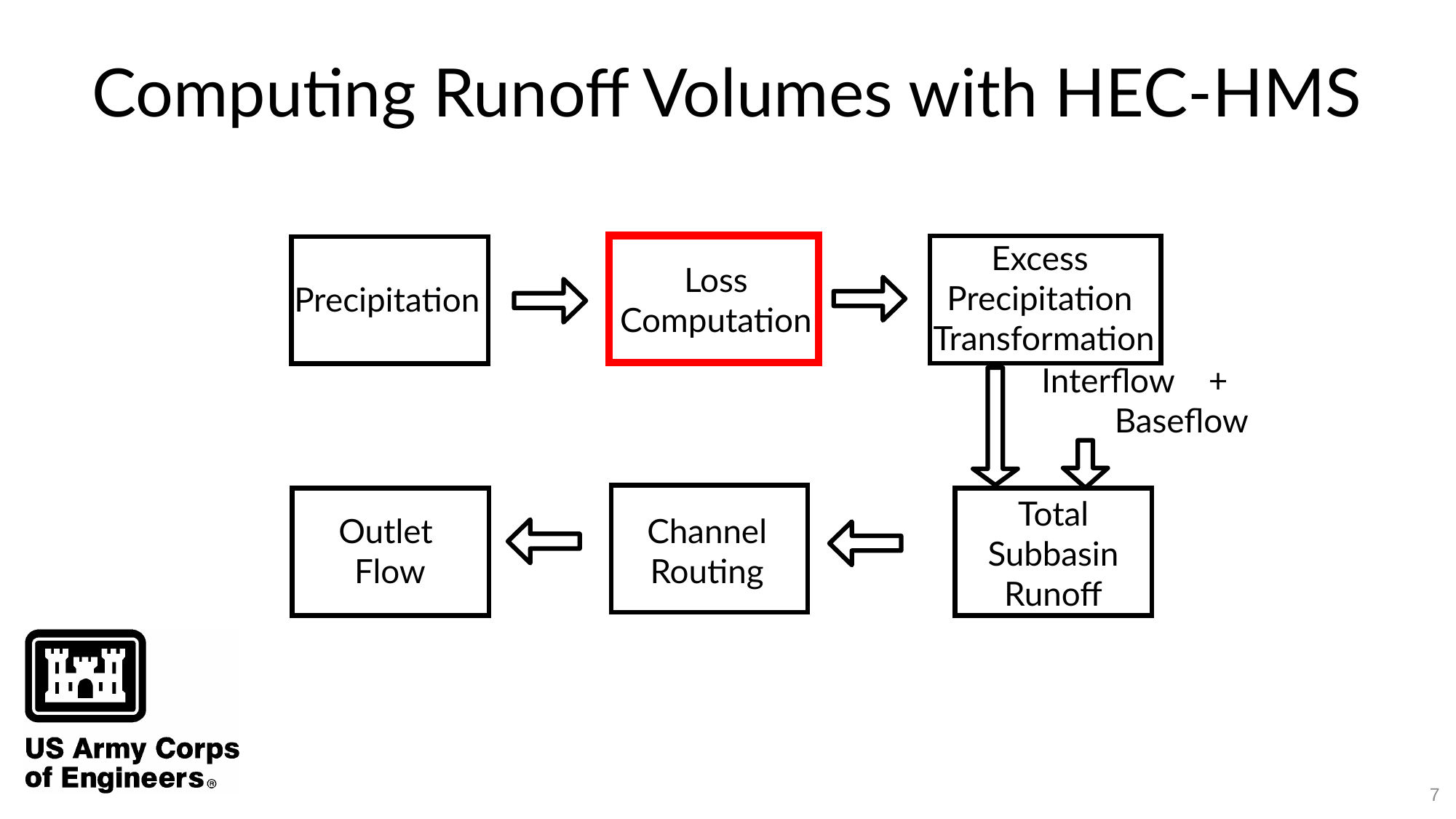

# Computing Runoff Volumes with HEC-HMS

Excess
Precipitation
Transformation
Loss
Computation

Precipitation

Interflow    +            Baseflow

Total Subbasin
Runoff
Outlet
Flow
Channel
Routing

7